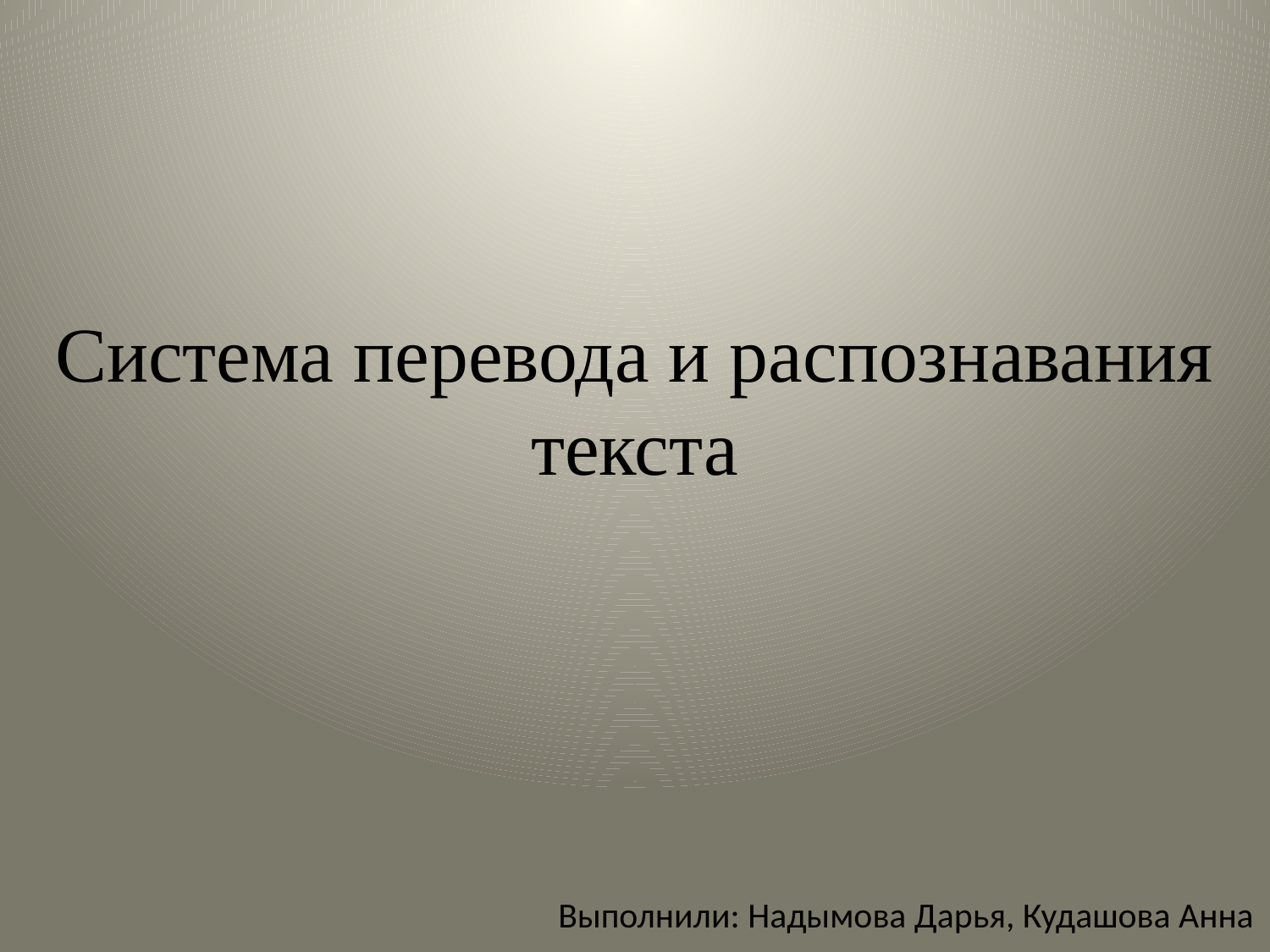

# Система перевода и распознавания текста
Выполнили: Надымова Дарья, Кудашова Анна